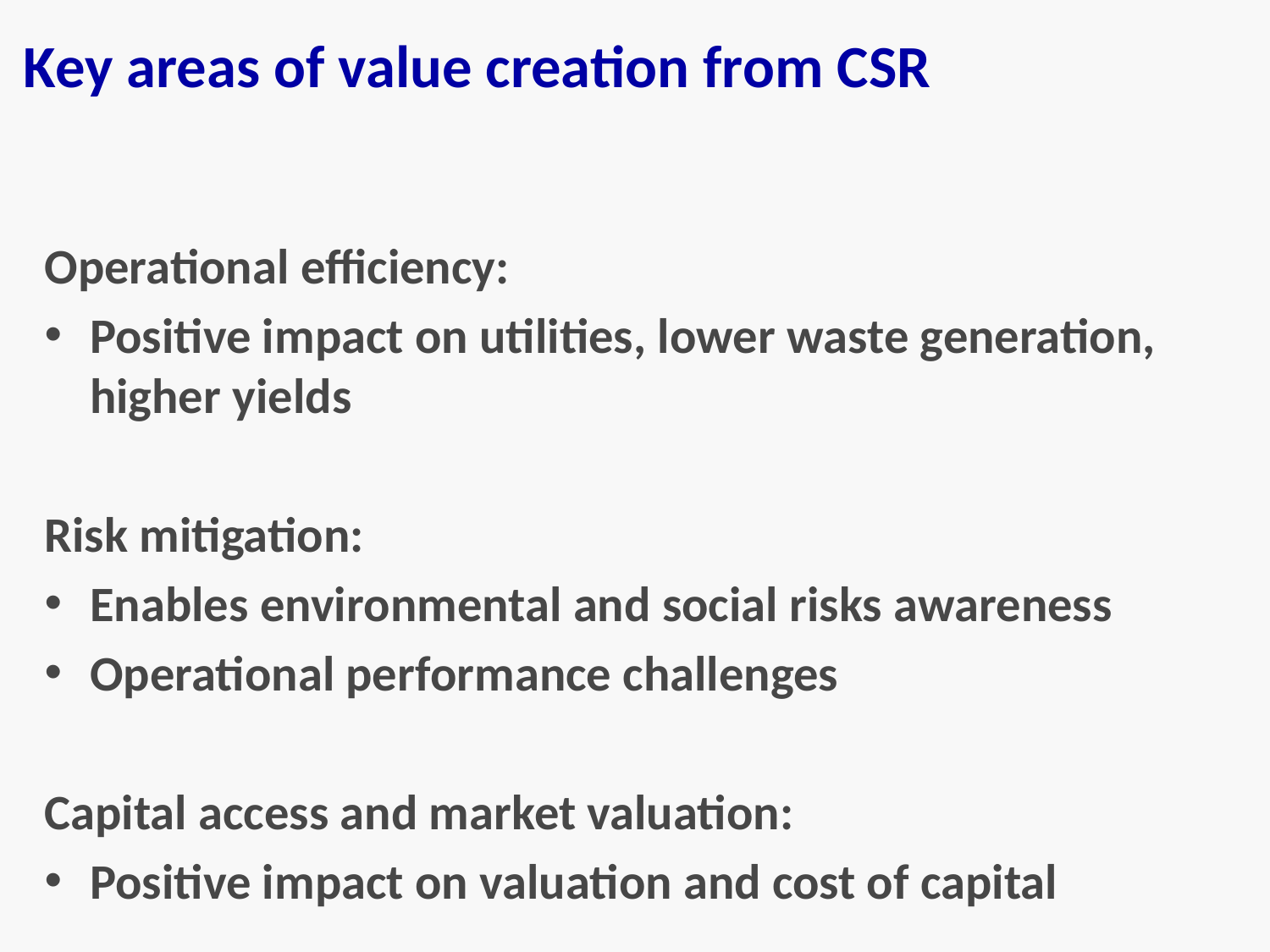

# Key areas of value creation from CSR

Operational efficiency:
Positive impact on utilities, lower waste generation, higher yields

Risk mitigation:
Enables environmental and social risks awareness
Operational performance challenges

Capital access and market valuation:
Positive impact on valuation and cost of capital